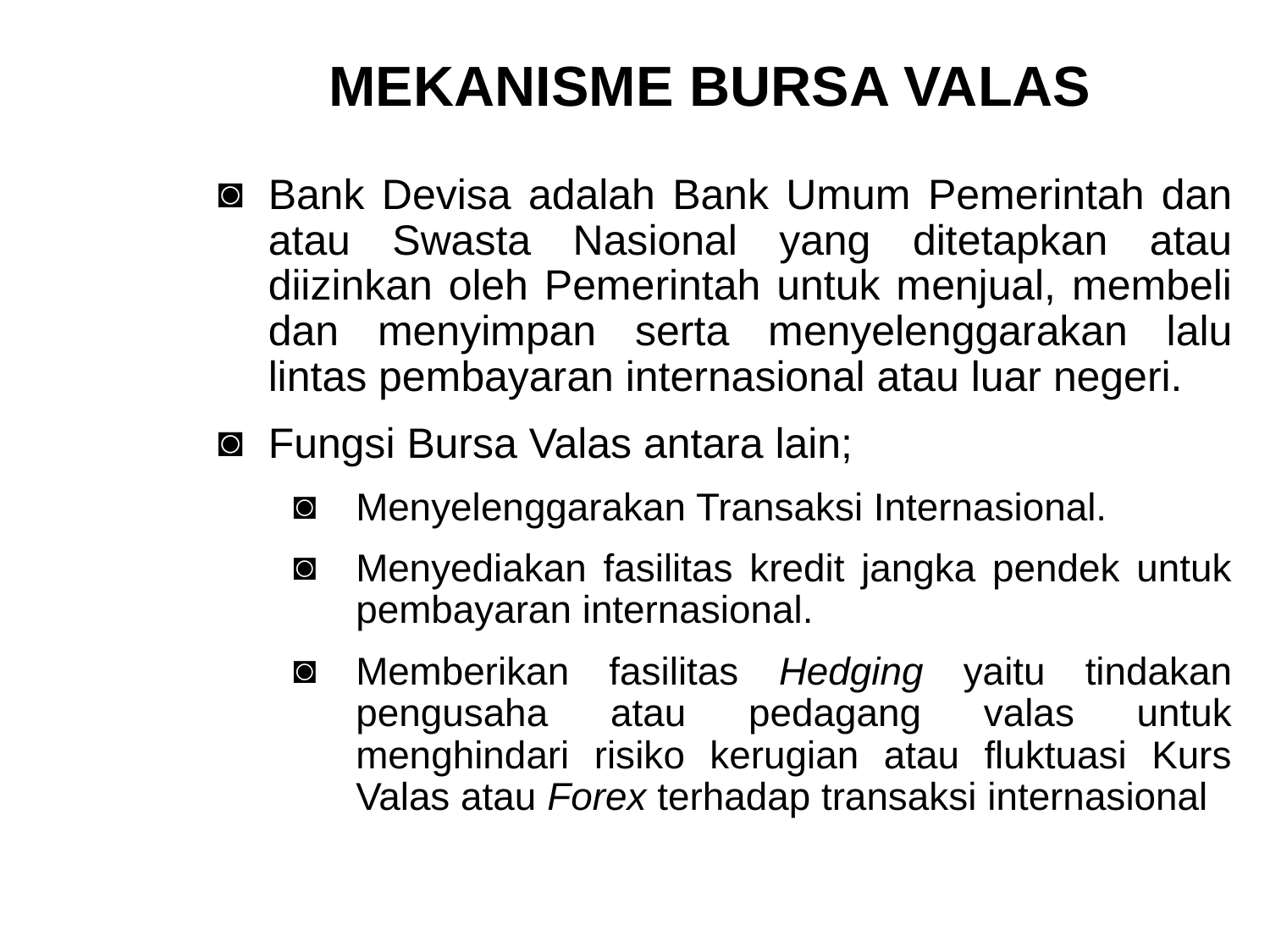

MEKANISME BURSA VALAS
Bank Devisa adalah Bank Umum Pemerintah dan atau Swasta Nasional yang ditetapkan atau diizinkan oleh Pemerintah untuk menjual, membeli dan menyimpan serta menyelenggarakan lalu lintas pembayaran internasional atau luar negeri.
Fungsi Bursa Valas antara lain;
Menyelenggarakan Transaksi Internasional.
Menyediakan fasilitas kredit jangka pendek untuk pembayaran internasional.
Memberikan fasilitas Hedging yaitu tindakan pengusaha atau pedagang valas untuk menghindari risiko kerugian atau fluktuasi Kurs Valas atau Forex terhadap transaksi internasional